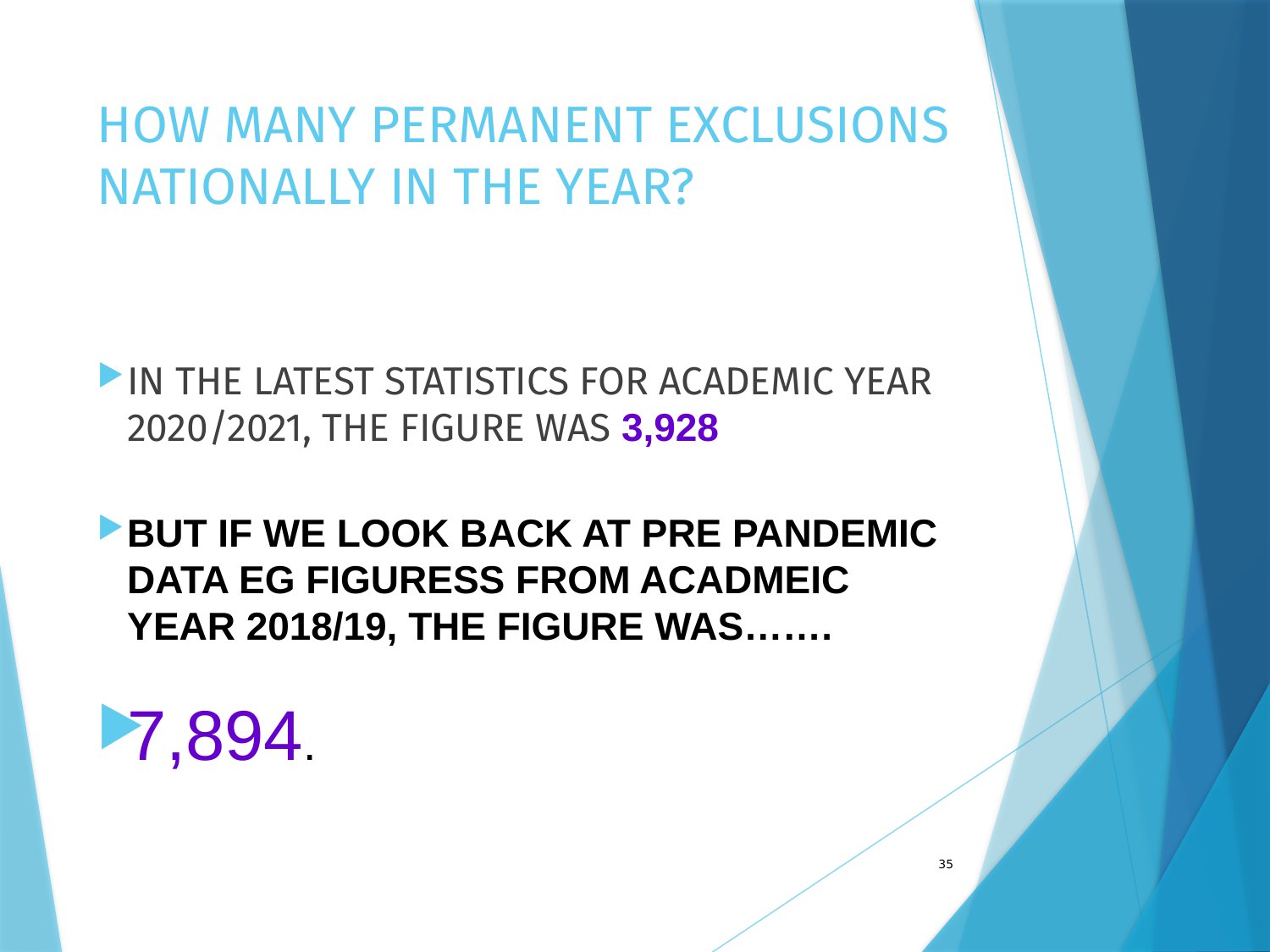

# HOW MANY PERMANENT EXCLUSIONS NATIONALLY IN THE YEAR?

IN THE LATEST STATISTICS FOR ACADEMIC YEAR 2020/2021, THE FIGURE WAS 3,928

BUT IF WE LOOK BACK AT PRE PANDEMIC DATA EG FIGURESS FROM ACADMEIC YEAR 2018/19, THE FIGURE WAS…….

7,894.

35